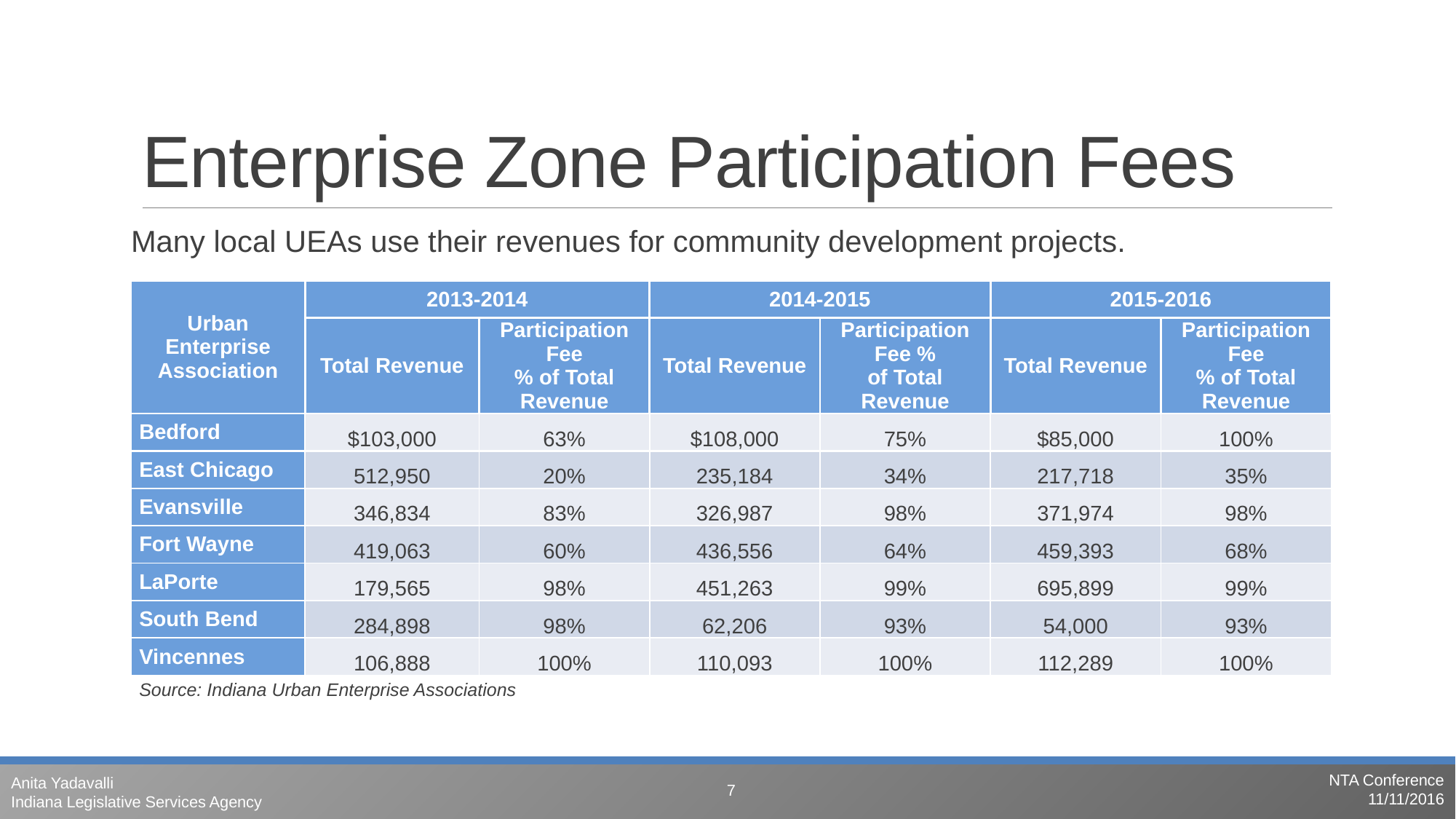

# Enterprise Zone Participation Fees
Many local UEAs use their revenues for community development projects.
| Urban Enterprise Association | 2013-2014 |  | 2014-2015 |  | 2015-2016 |  |
| --- | --- | --- | --- | --- | --- | --- |
|  | Total Revenue | Participation Fee % of Total Revenue | Total Revenue | Participation Fee % of Total Revenue | Total Revenue | Participation Fee % of Total Revenue |
| Bedford | $103,000 | 63% | $108,000 | 75% | $85,000 | 100% |
| East Chicago | 512,950 | 20% | 235,184 | 34% | 217,718 | 35% |
| Evansville | 346,834 | 83% | 326,987 | 98% | 371,974 | 98% |
| Fort Wayne | 419,063 | 60% | 436,556 | 64% | 459,393 | 68% |
| LaPorte | 179,565 | 98% | 451,263 | 99% | 695,899 | 99% |
| South Bend | 284,898 | 98% | 62,206 | 93% | 54,000 | 93% |
| Vincennes | 106,888 | 100% | 110,093 | 100% | 112,289 | 100% |
| Source: Indiana Urban Enterprise Associations |  |  |  |  |  |  |
NTA Conference
11/11/2016
7
Anita Yadavalli
Indiana Legislative Services Agency